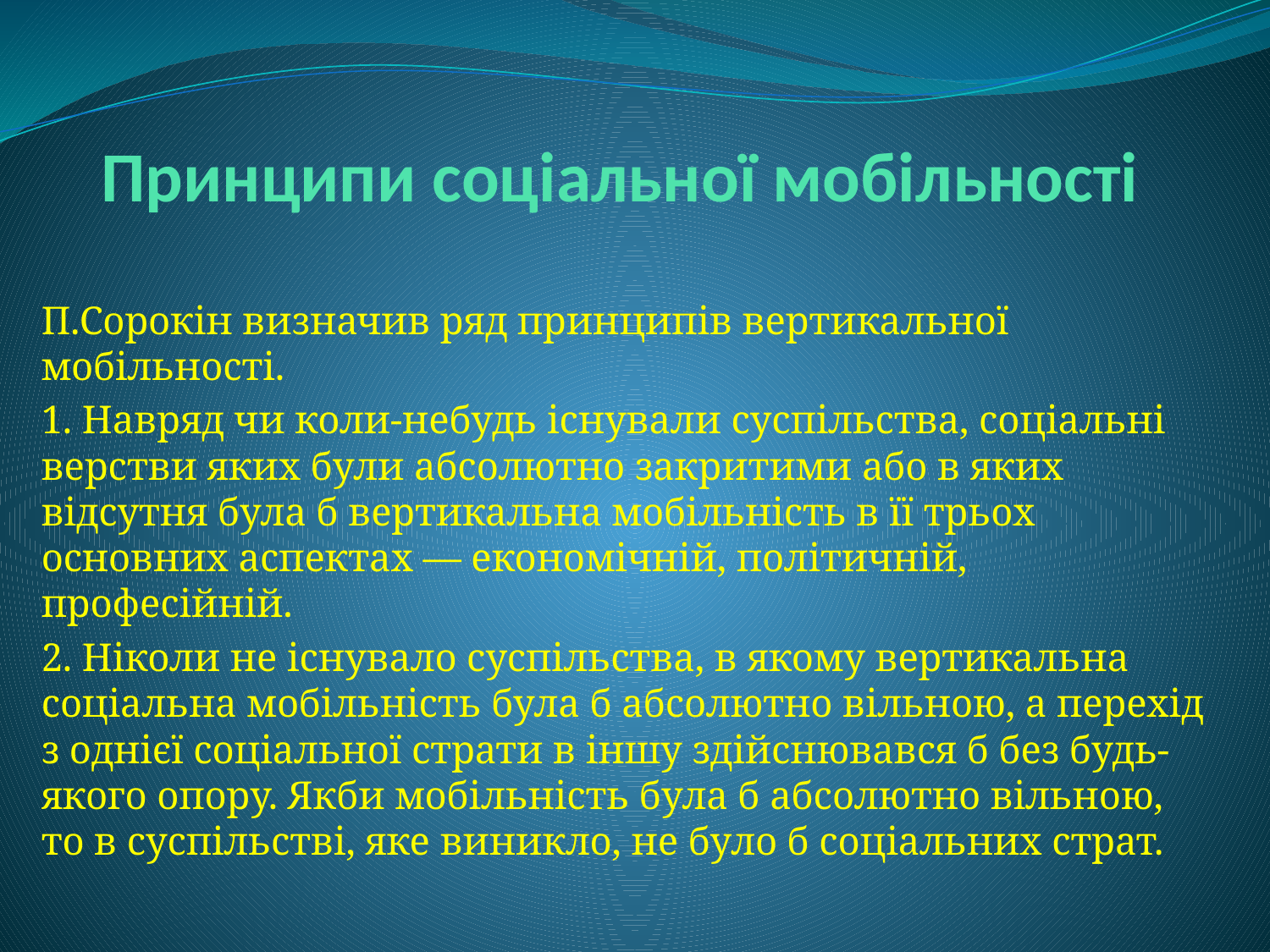

# Принципи соціальної мобільності

П.Сорокін визначив ряд принципів вертикальної мобільності.
1. Навряд чи коли-небудь існували суспільства, соціальні верстви яких були абсолютно закритими або в яких відсутня була б вертикальна мобільність в її трьох основних аспектах — економічній, політичній, професійній.
2. Ніколи не існувало суспільства, в якому вертикальна соціальна мобільність була б абсолютно вільною, а перехід з однієї соціальної страти в іншу здійснювався б без будь-якого опору. Якби мобільність була б абсолютно вільною, то в суспільстві, яке виникло, не було б соціальних страт.